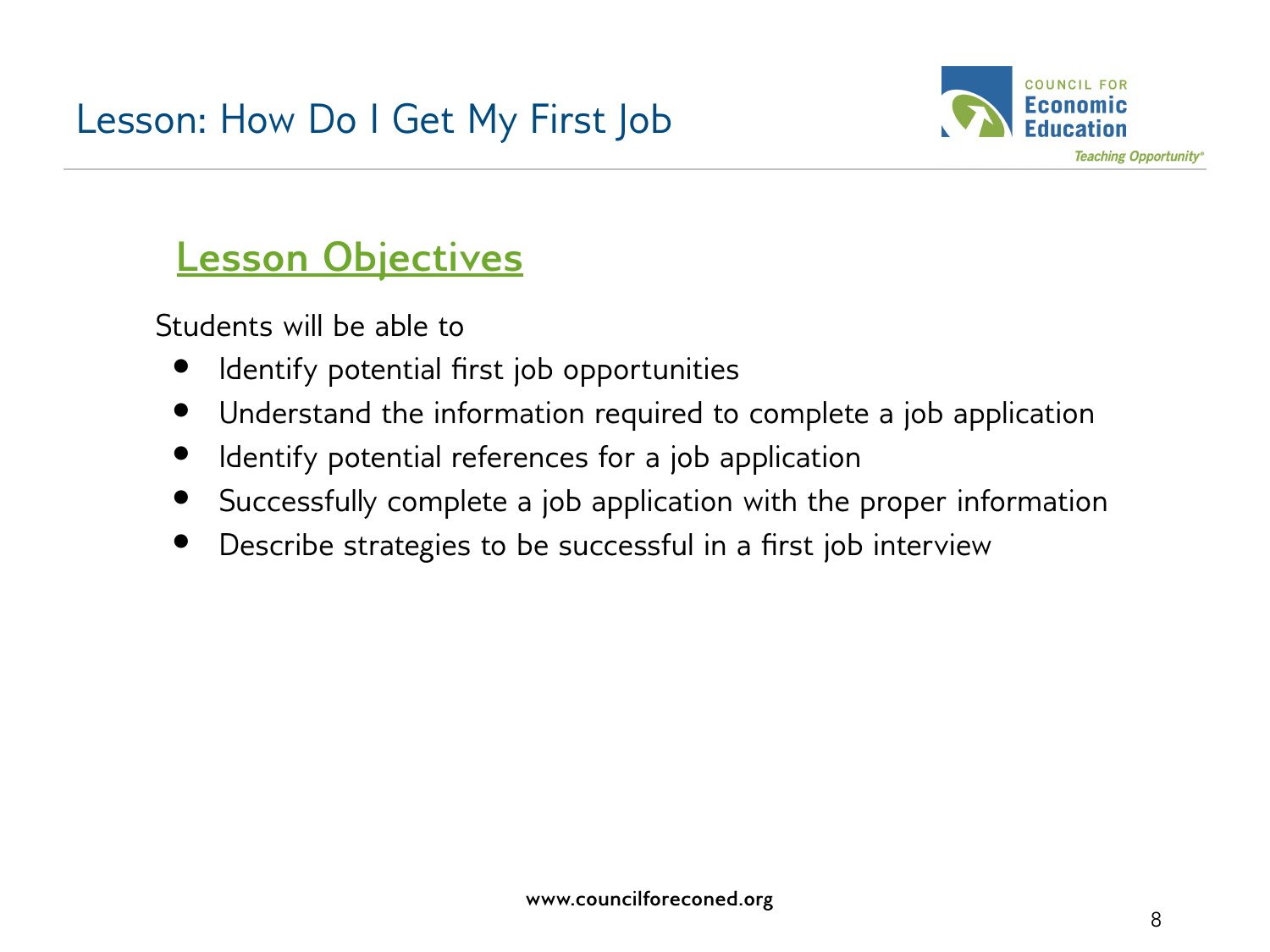

# Lesson: How Do I Get My First Job
Lesson Objectives
Students will be able to
Identify potential first job opportunities
Understand the information required to complete a job application
Identify potential references for a job application
Successfully complete a job application with the proper information
Describe strategies to be successful in a first job interview

www.councilforeconed.org
8